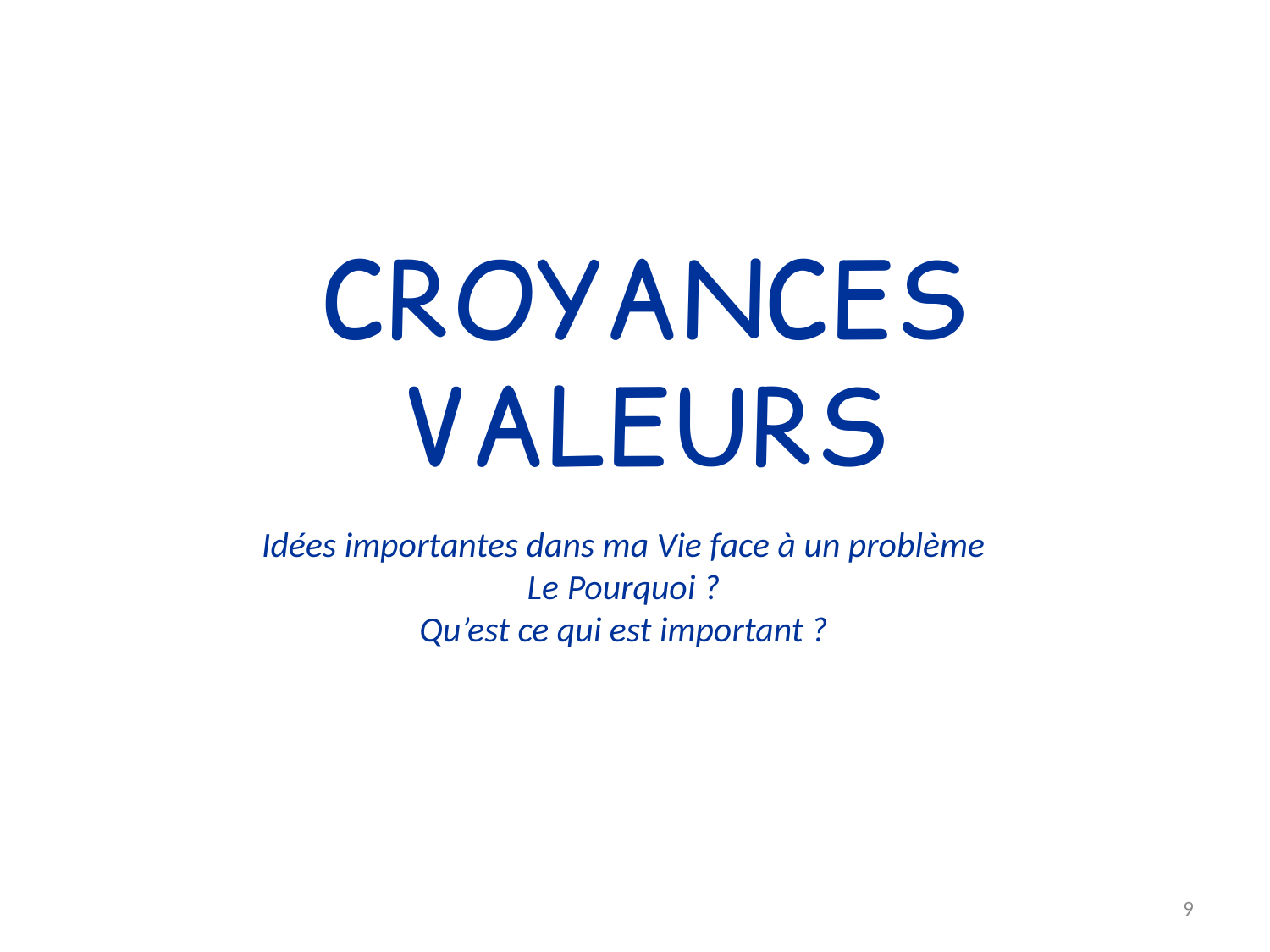

CROYANCES
VALEURS
Idées importantes dans ma Vie face à un problème
Le Pourquoi ?
Qu’est ce qui est important ?
9